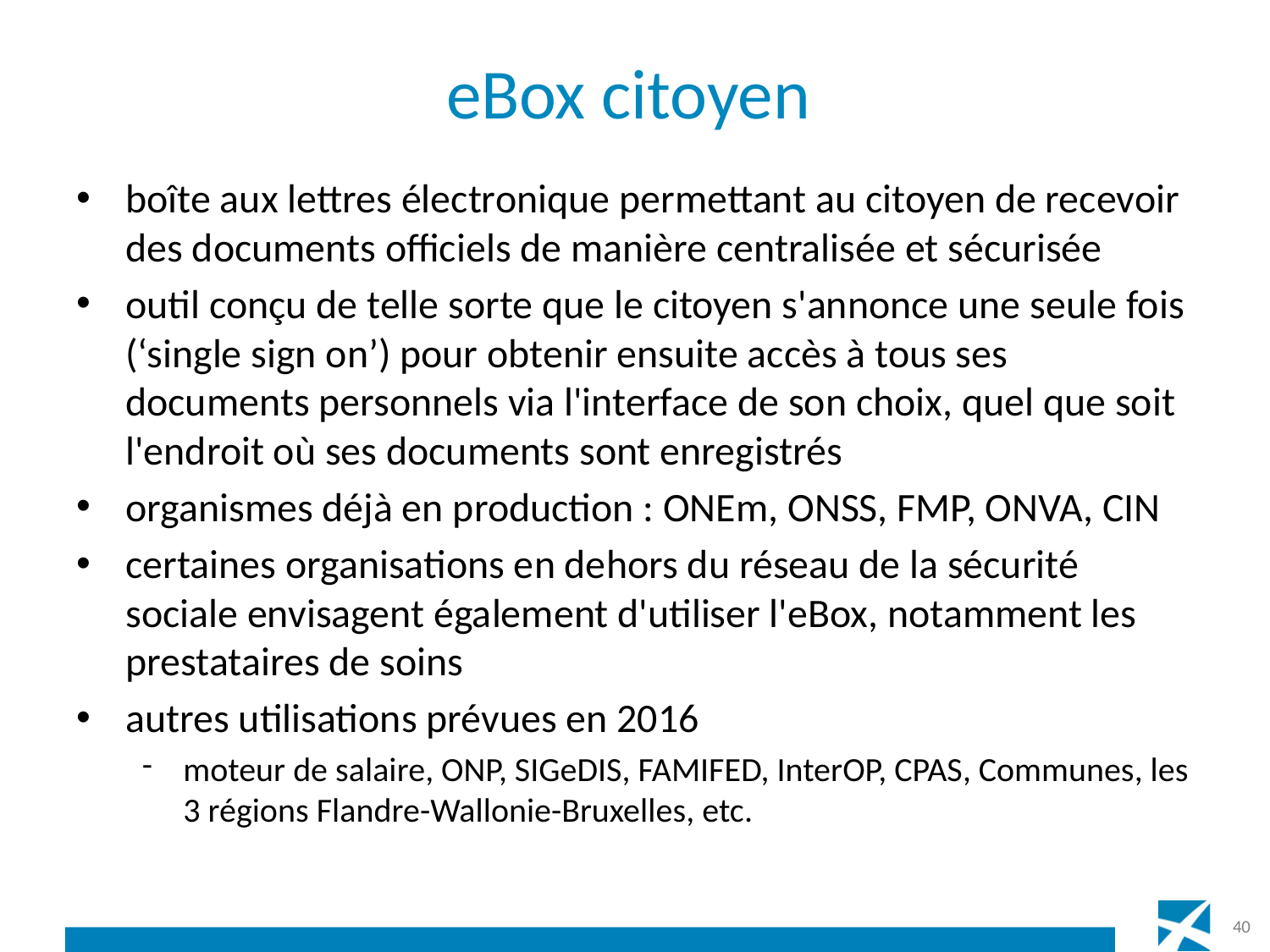

# eBox citoyen
boîte aux lettres électronique permettant au citoyen de recevoir des documents officiels de manière centralisée et sécurisée
outil conçu de telle sorte que le citoyen s'annonce une seule fois (‘single sign on’) pour obtenir ensuite accès à tous ses documents personnels via l'interface de son choix, quel que soit l'endroit où ses documents sont enregistrés
organismes déjà en production : ONEm, ONSS, FMP, ONVA, CIN
certaines organisations en dehors du réseau de la sécurité sociale envisagent également d'utiliser l'eBox, notamment les prestataires de soins
autres utilisations prévues en 2016
moteur de salaire, ONP, SIGeDIS, FAMIFED, InterOP, CPAS, Communes, les 3 régions Flandre-Wallonie-Bruxelles, etc.

40